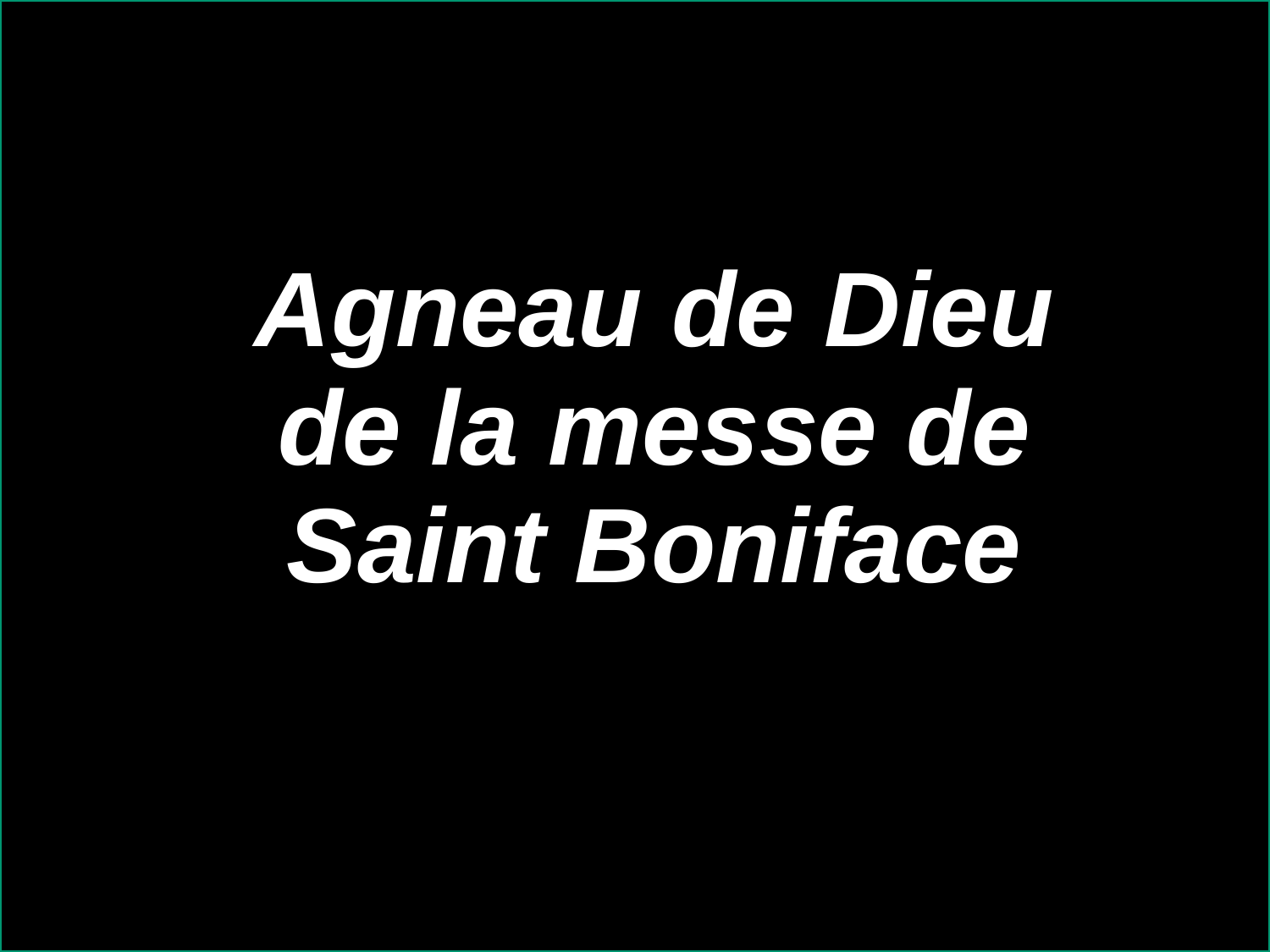

Agneau de Dieu de la messe de Saint Boniface